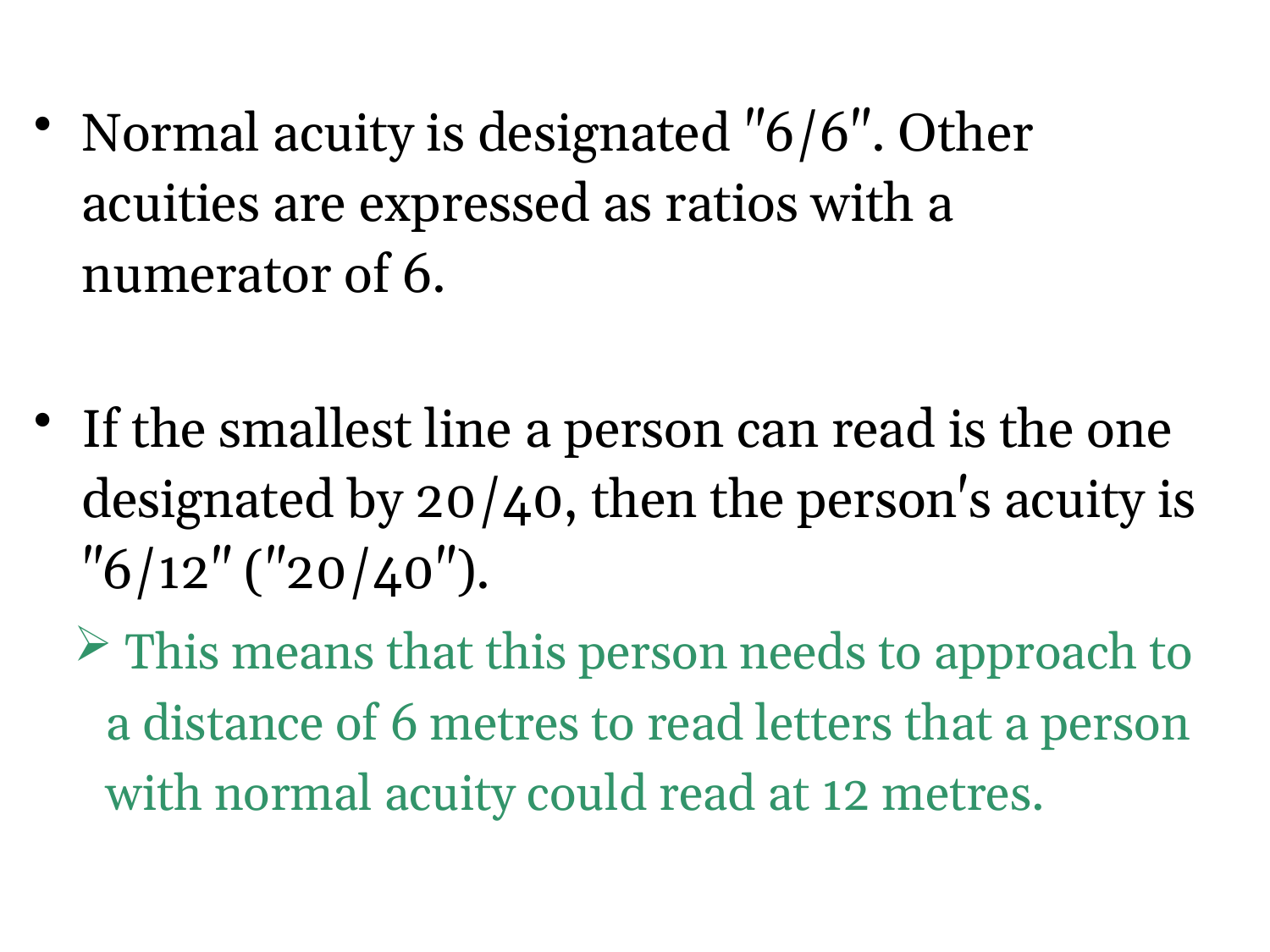

Normal acuity is designated "6/6". Other acuities are expressed as ratios with a numerator of 6.

If the smallest line a person can read is the one designated by 20/40, then the person's acuity is "6/12" ("20/40").
 This means that this person needs to approach to a distance of 6 metres to read letters that a person with normal acuity could read at 12 metres.